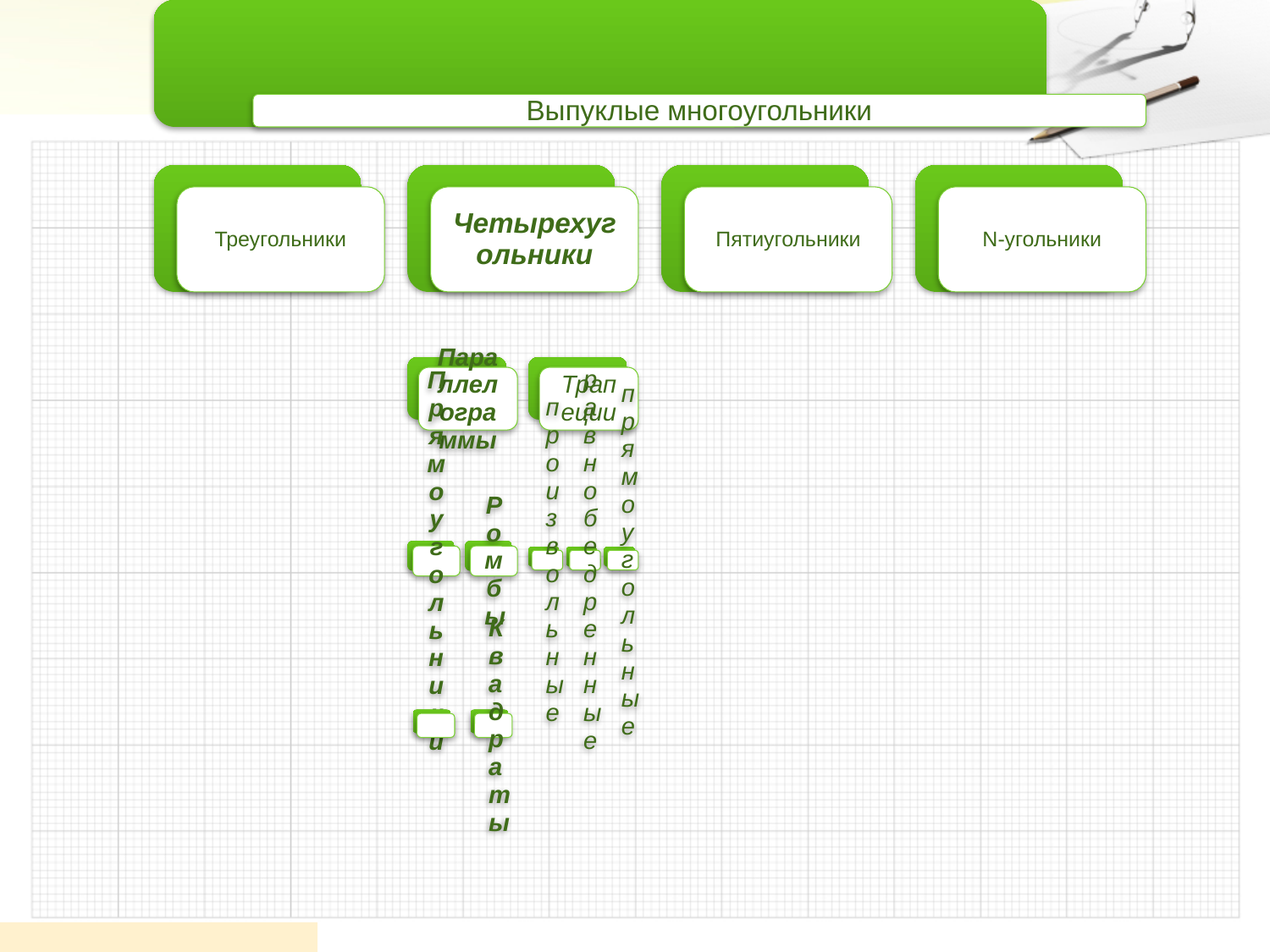

Выпуклые многоугольники
Треугольники
Пятиугольники
Четырехугольники
N-угольники
#